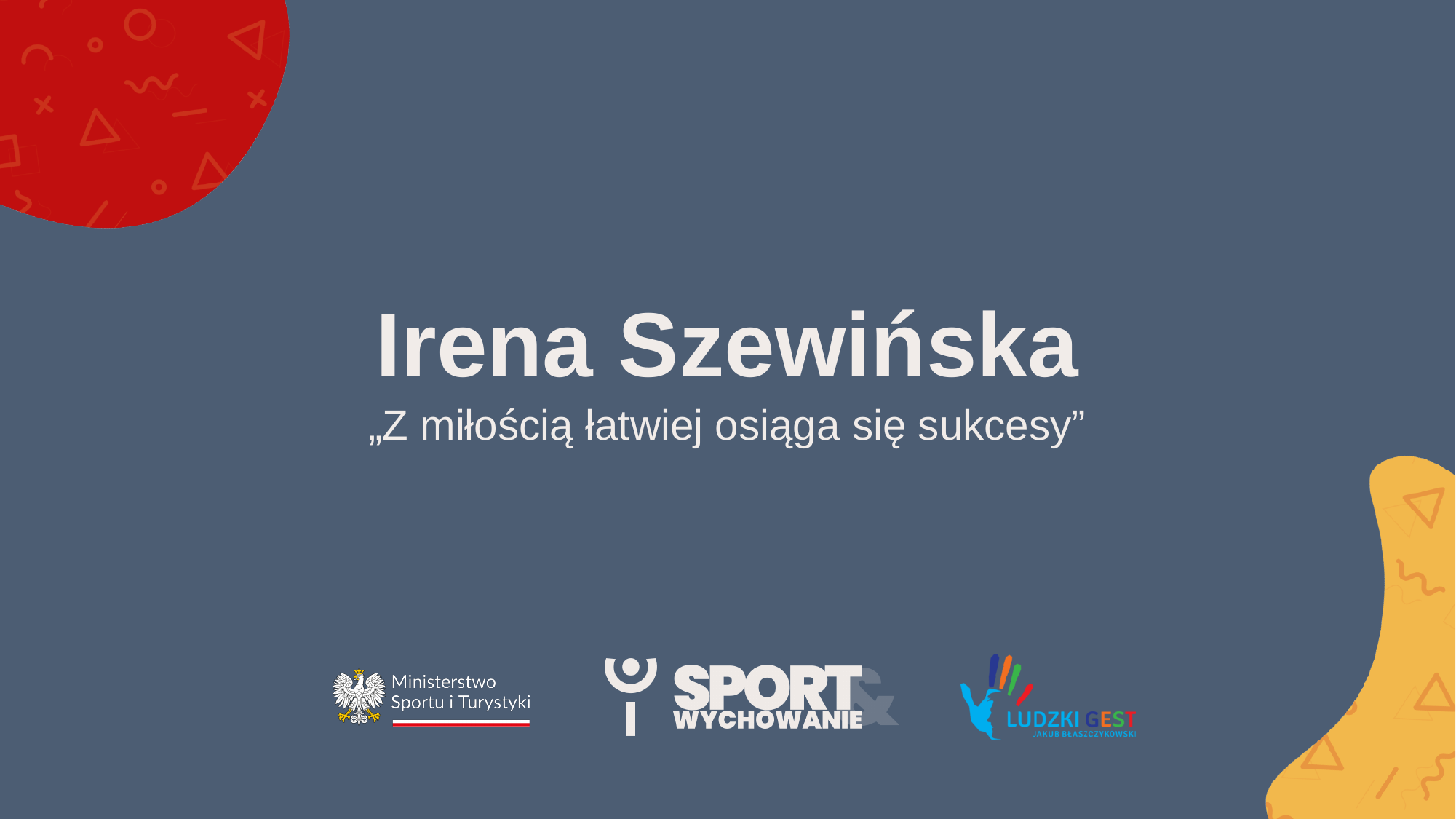

# Irena Szewińska
„Z miłością łatwiej osiąga się sukcesy”